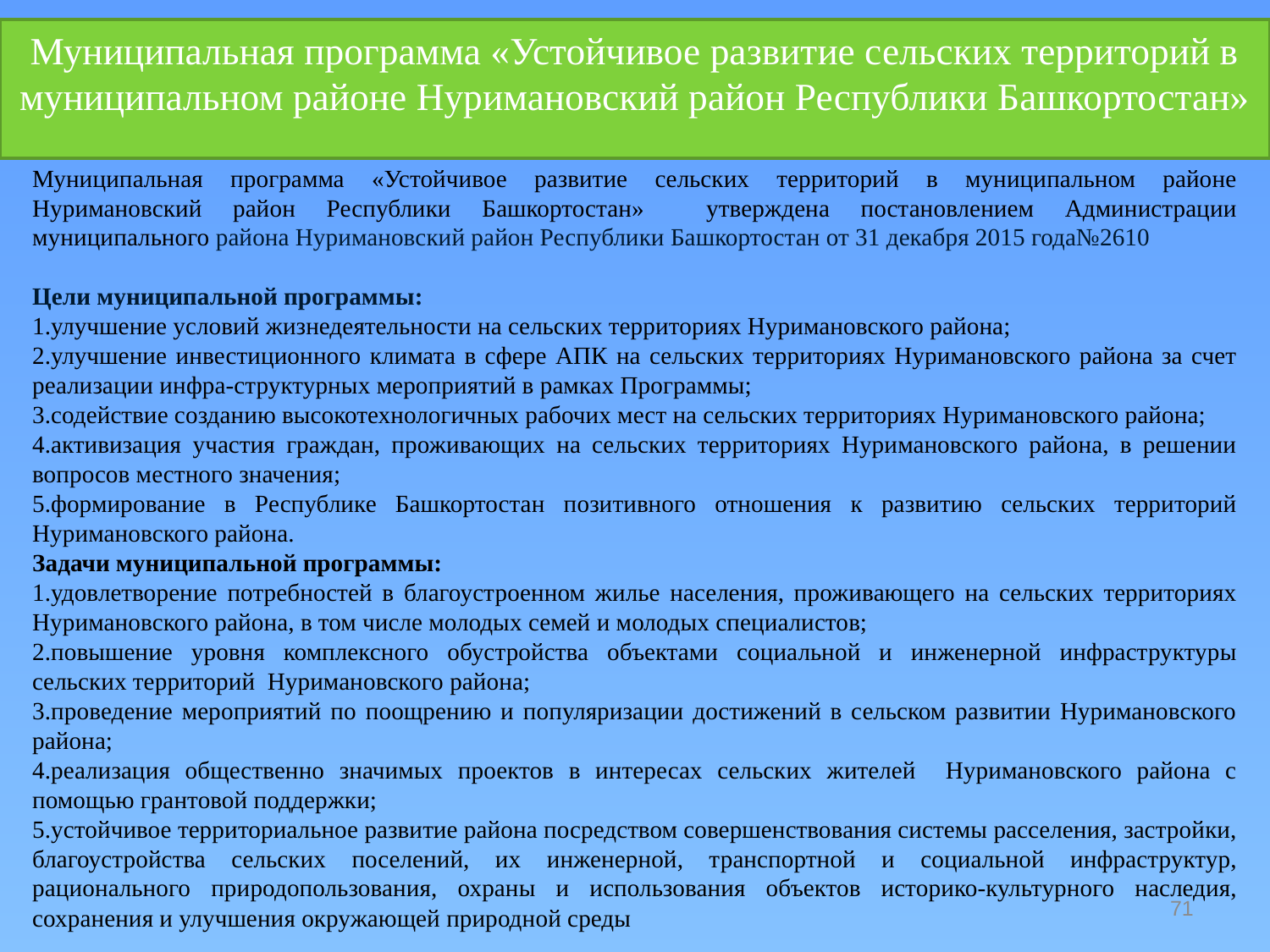

Муниципальная программа «Устойчивое развитие сельских территорий в муниципальном районе Нуримановский район Республики Башкортостан»
Муниципальная программа «Устойчивое развитие сельских территорий в муниципальном районе Нуримановский район Республики Башкортостан»  утверждена постановлением Администрации муниципального района Нуримановский район Республики Башкортостан от 31 декабря 2015 года№2610

Цели муниципальной программы:
1.улучшение условий жизнедеятельности на сельских территориях Нуримановского района;
2.улучшение инвестиционного климата в сфере АПК на сельских территориях Нуримановского района за счет реализации инфра-структурных мероприятий в рамках Программы;
3.содействие созданию высокотехнологичных рабочих мест на сельских территориях Нуримановского района;
4.активизация участия граждан, проживающих на сельских территориях Нуримановского района, в решении вопросов местного значения;
5.формирование в Республике Башкортостан позитивного отношения к развитию сельских территорий Нуримановского района.
Задачи муниципальной программы:
1.удовлетворение потребностей в благоустроенном жилье населения, проживающего на сельских территориях Нуримановского района, в том числе молодых семей и молодых специалистов;
2.повышение уровня комплексного обустройства объектами социальной и инженерной инфраструктуры сельских территорий  Нуримановского района;
3.проведение мероприятий по поощрению и популяризации достижений в сельском развитии Нуримановского района;
4.реализация общественно значимых проектов в интересах сельских жителей  Нуримановского района с помощью грантовой поддержки;
5.устойчивое территориальное развитие района посредством совершенствования системы расселения, застройки, благоустройства сельских поселений, их инженерной, транспортной и социальной инфраструктур, рационального природопользования, охраны и использования объектов историко-культурного наследия, сохранения и улучшения окружающей природной среды

71